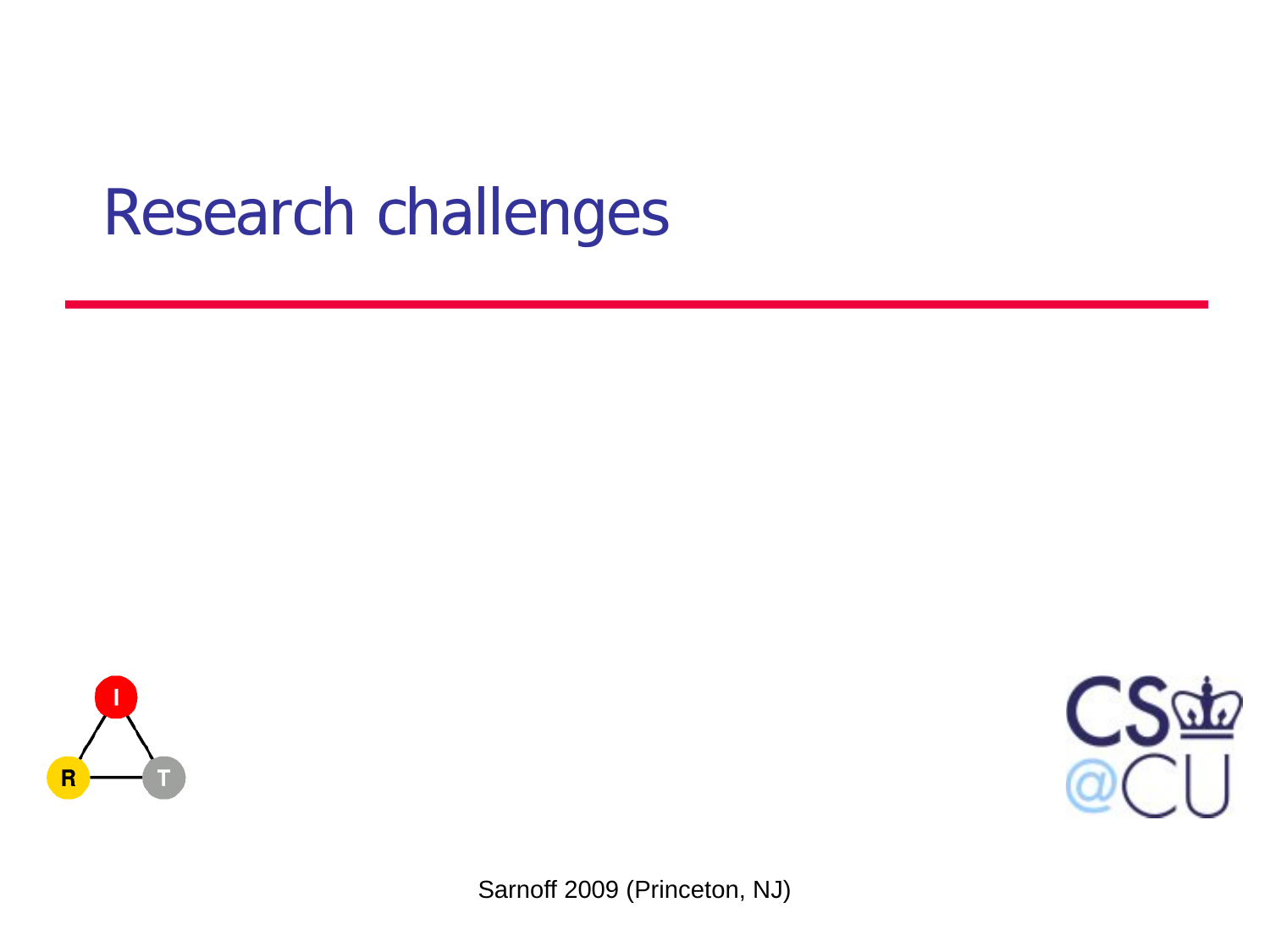

# Research challenges
Sarnoff 2009 (Princeton, NJ)